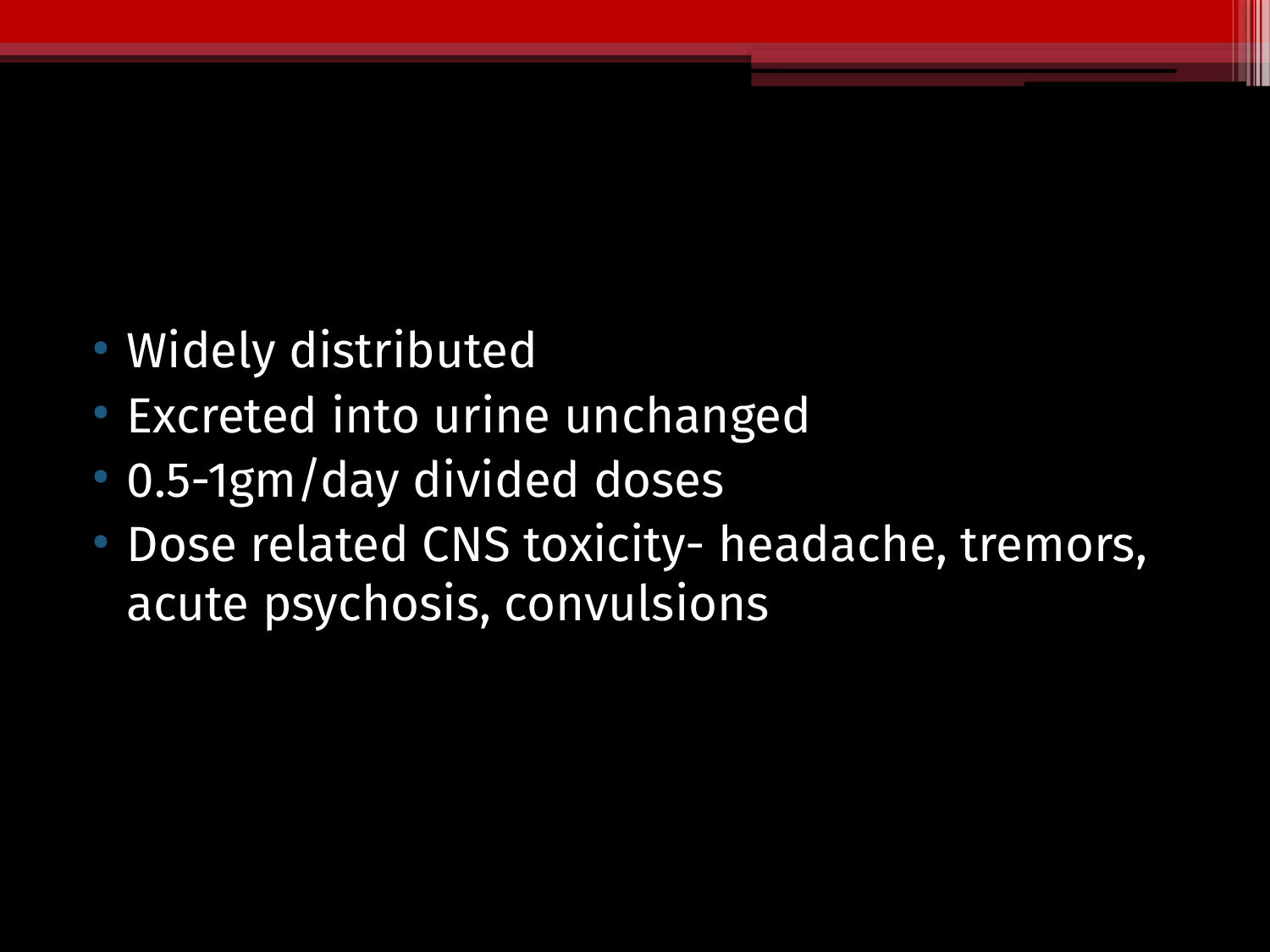

#
Widely distributed
Excreted into urine unchanged
0.5-1gm/day divided doses
Dose related CNS toxicity- headache, tremors, acute psychosis, convulsions